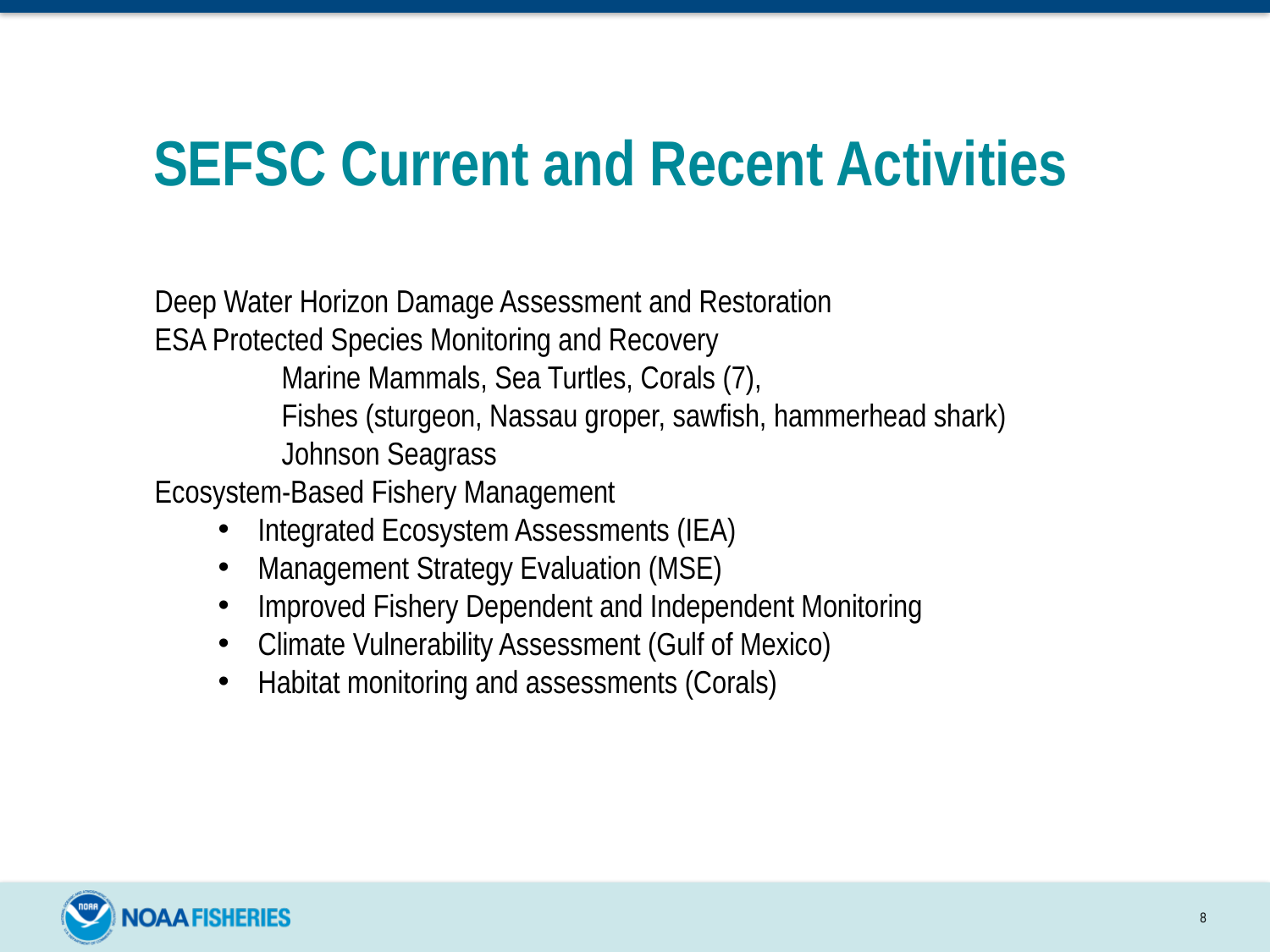

SEFSC Current and Recent Activities
Deep Water Horizon Damage Assessment and Restoration
ESA Protected Species Monitoring and Recovery
	Marine Mammals, Sea Turtles, Corals (7),
	Fishes (sturgeon, Nassau groper, sawfish, hammerhead shark)
	Johnson Seagrass
Ecosystem-Based Fishery Management
Integrated Ecosystem Assessments (IEA)
Management Strategy Evaluation (MSE)
Improved Fishery Dependent and Independent Monitoring
Climate Vulnerability Assessment (Gulf of Mexico)
Habitat monitoring and assessments (Corals)

8